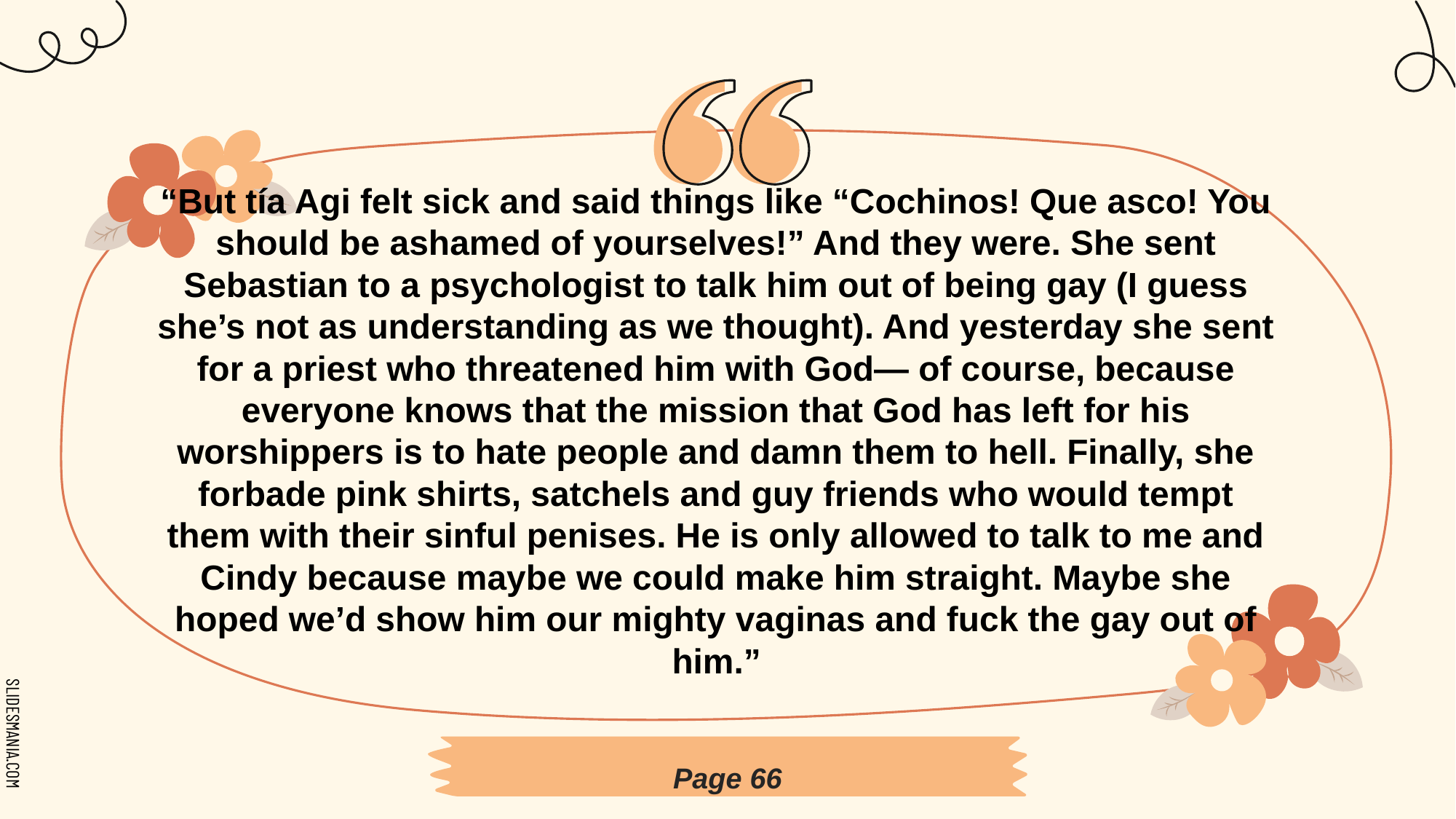

# “But tía Agi felt sick and said things like “Cochinos! Que asco! You should be ashamed of yourselves!” And they were. She sent Sebastian to a psychologist to talk him out of being gay (I guess she’s not as understanding as we thought). And yesterday she sent for a priest who threatened him with God— of course, because everyone knows that the mission that God has left for his worshippers is to hate people and damn them to hell. Finally, she forbade pink shirts, satchels and guy friends who would tempt them with their sinful penises. He is only allowed to talk to me and Cindy because maybe we could make him straight. Maybe she hoped we’d show him our mighty vaginas and fuck the gay out of him.”
Page 66